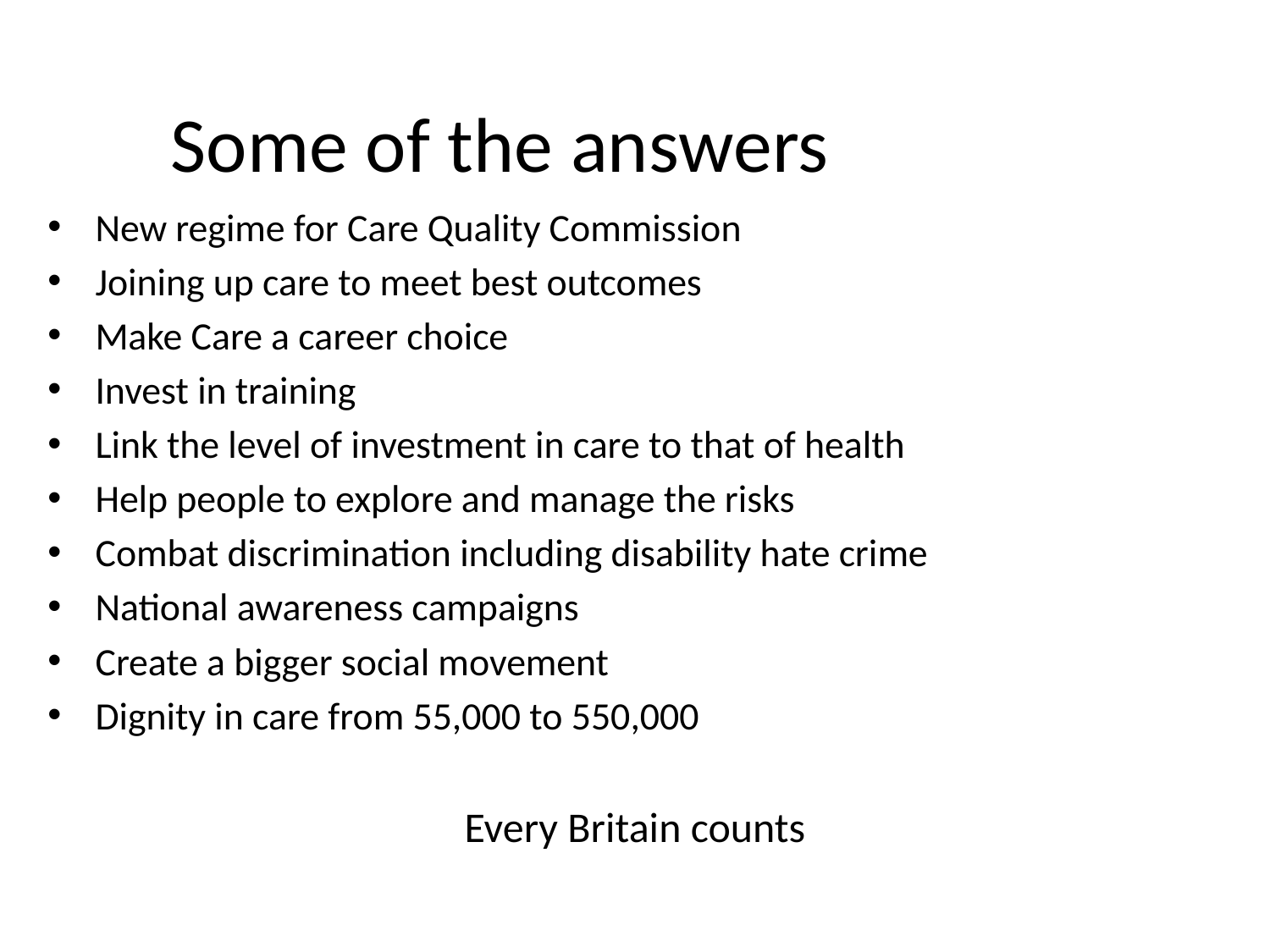

# Some of the answers
New regime for Care Quality Commission
Joining up care to meet best outcomes
Make Care a career choice
Invest in training
Link the level of investment in care to that of health
Help people to explore and manage the risks
Combat discrimination including disability hate crime
National awareness campaigns
Create a bigger social movement
Dignity in care from 55,000 to 550,000

Every Britain counts